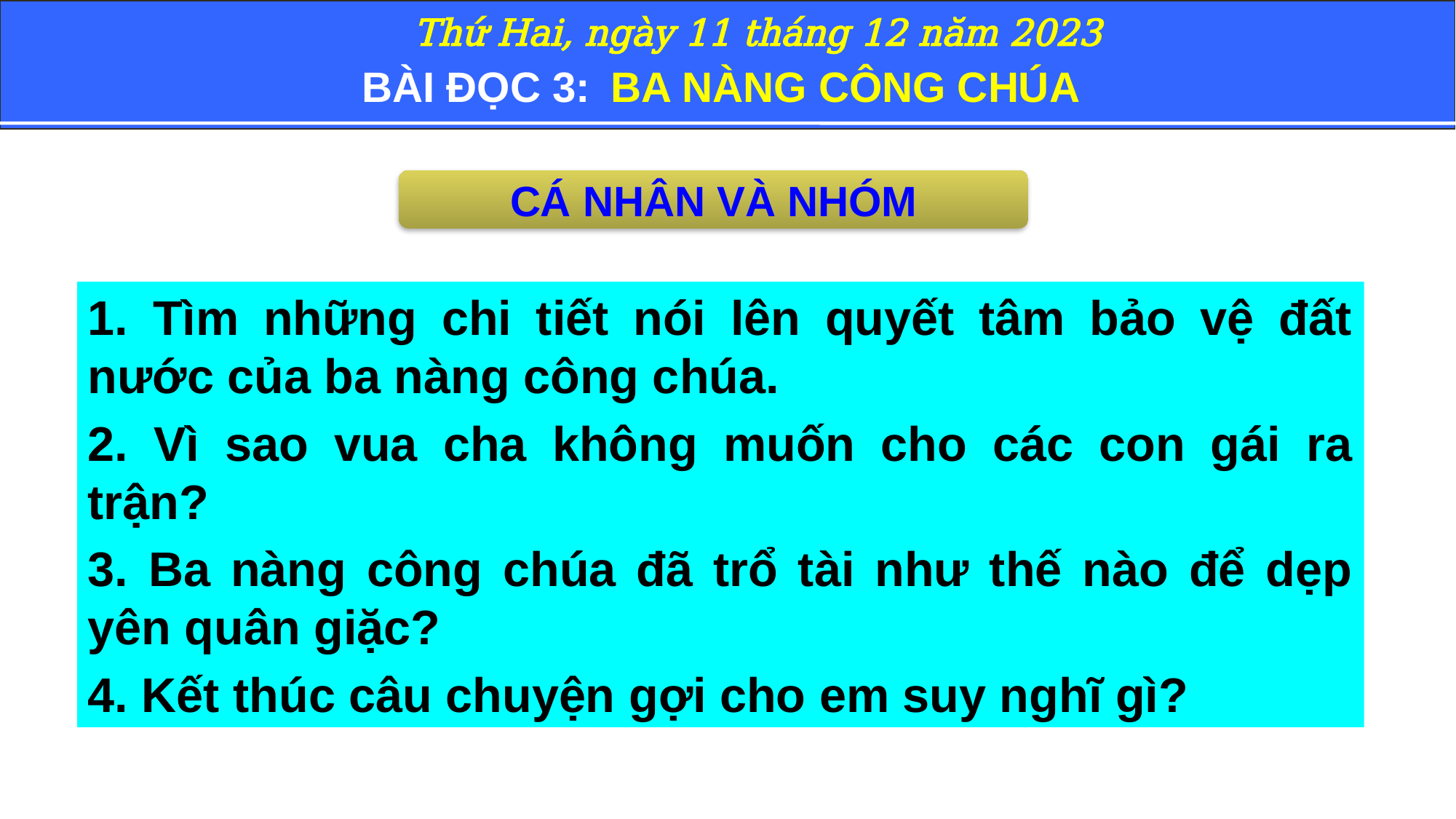

Thứ Hai, ngày 11 tháng 12 năm 2023
BÀI ĐỌC 3:
BA NÀNG CÔNG CHÚA

CÁ NHÂN VÀ NHÓM
1. Tìm những chi tiết nói lên quyết tâm bảo vệ đất nước của ba nàng công chúa.
2. Vì sao vua cha không muốn cho các con gái ra trận?
3. Ba nàng công chúa đã trổ tài như thế nào để dẹp yên quân giặc?
4. Kết thúc câu chuyện gợi cho em suy nghĩ gì?